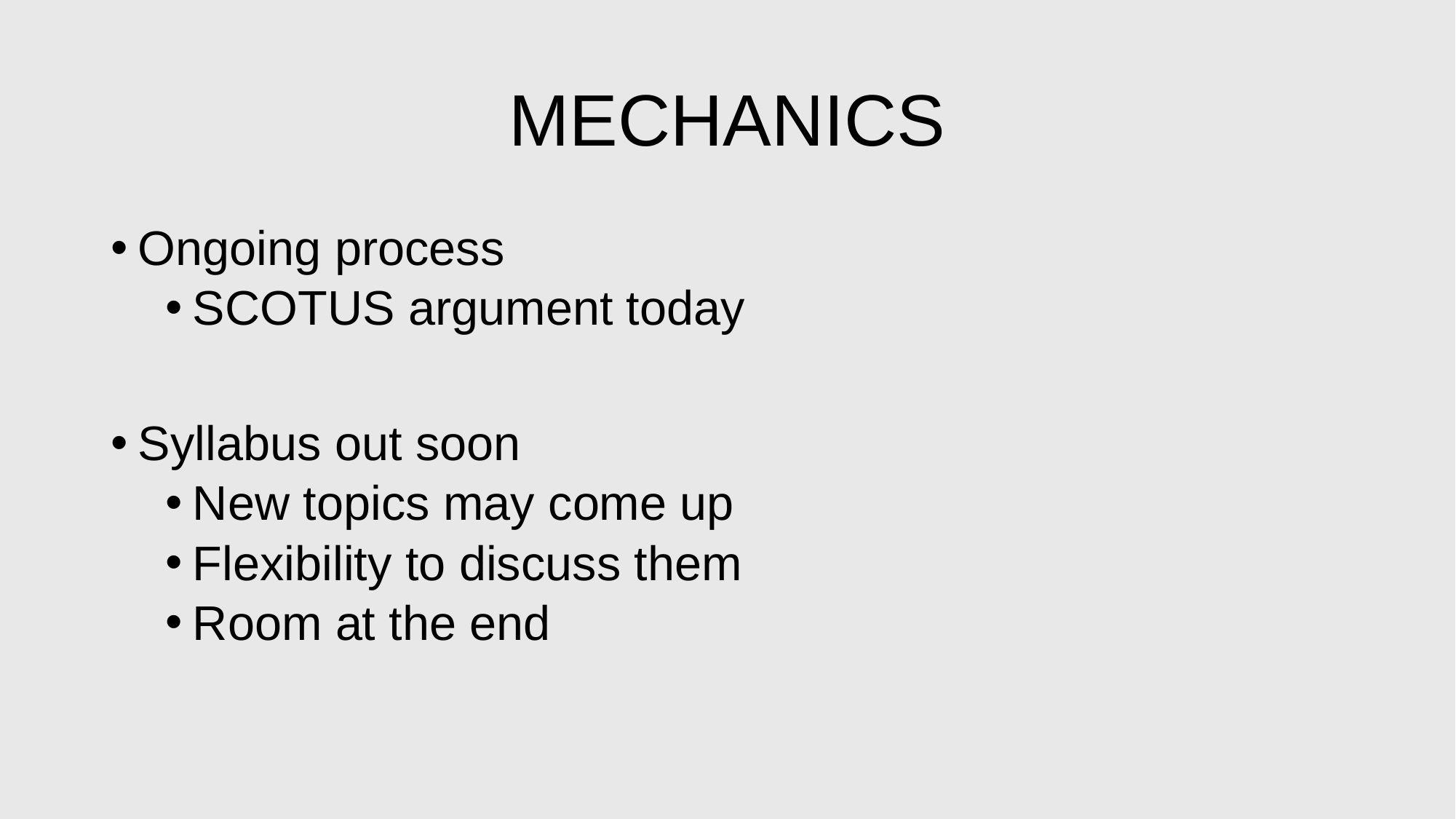

# mechanics
Ongoing process
SCOTUS argument today

Syllabus out soon
New topics may come up
Flexibility to discuss them
Room at the end